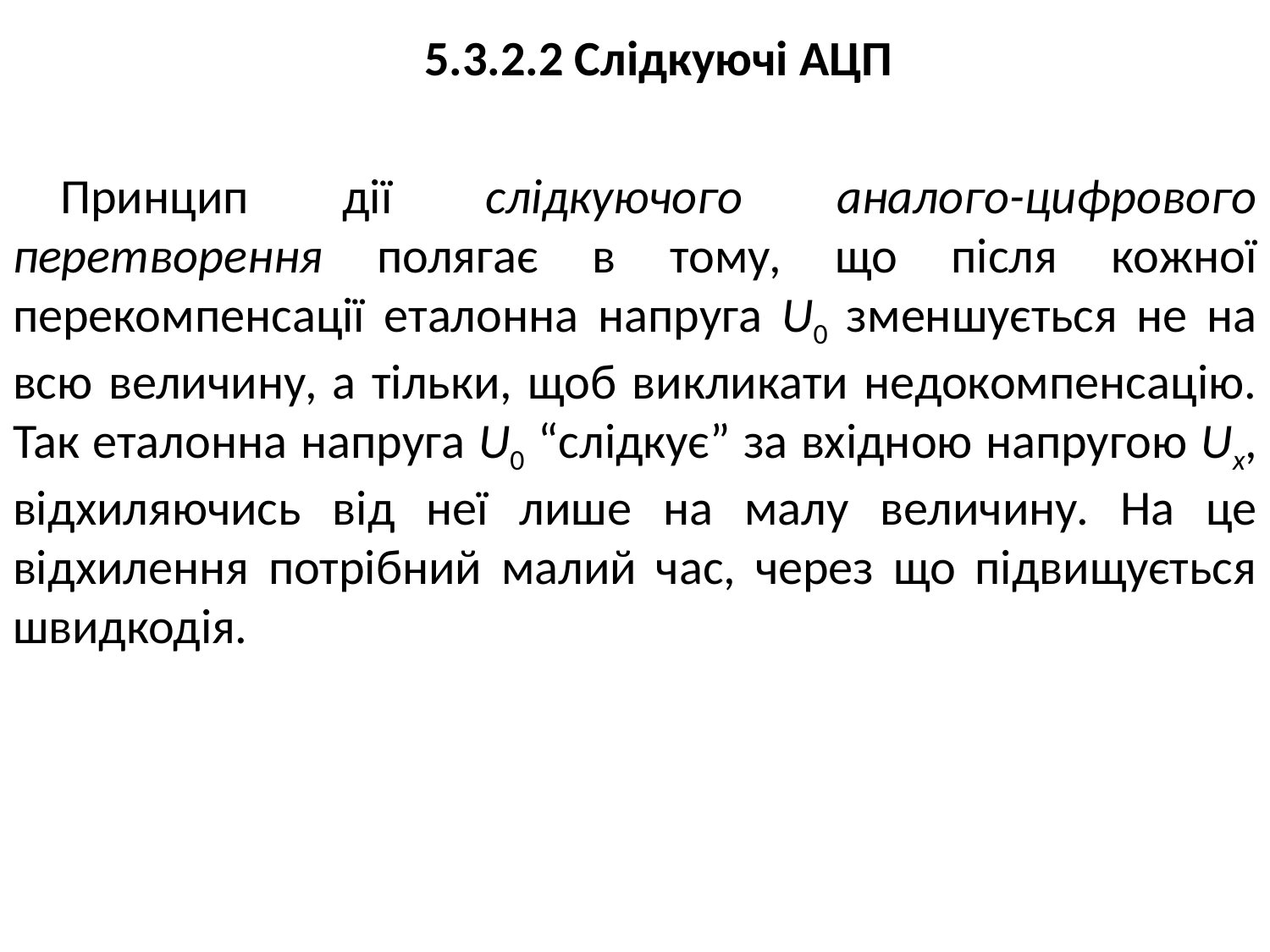

5.3.2.2 Слідкуючі АЦП

Принцип дії слідкуючого аналого-цифрового перетворення полягає в тому, що після кожної перекомпенсації еталонна напруга U0 зменшується не на всю величину, а тільки, щоб викликати недокомпенсацію. Так еталонна напруга U0 “слідкує” за вхідною напругою Uх, відхиляючись від неї лише на малу величину. На це відхилення потрібний малий час, через що підвищується швидкодія.